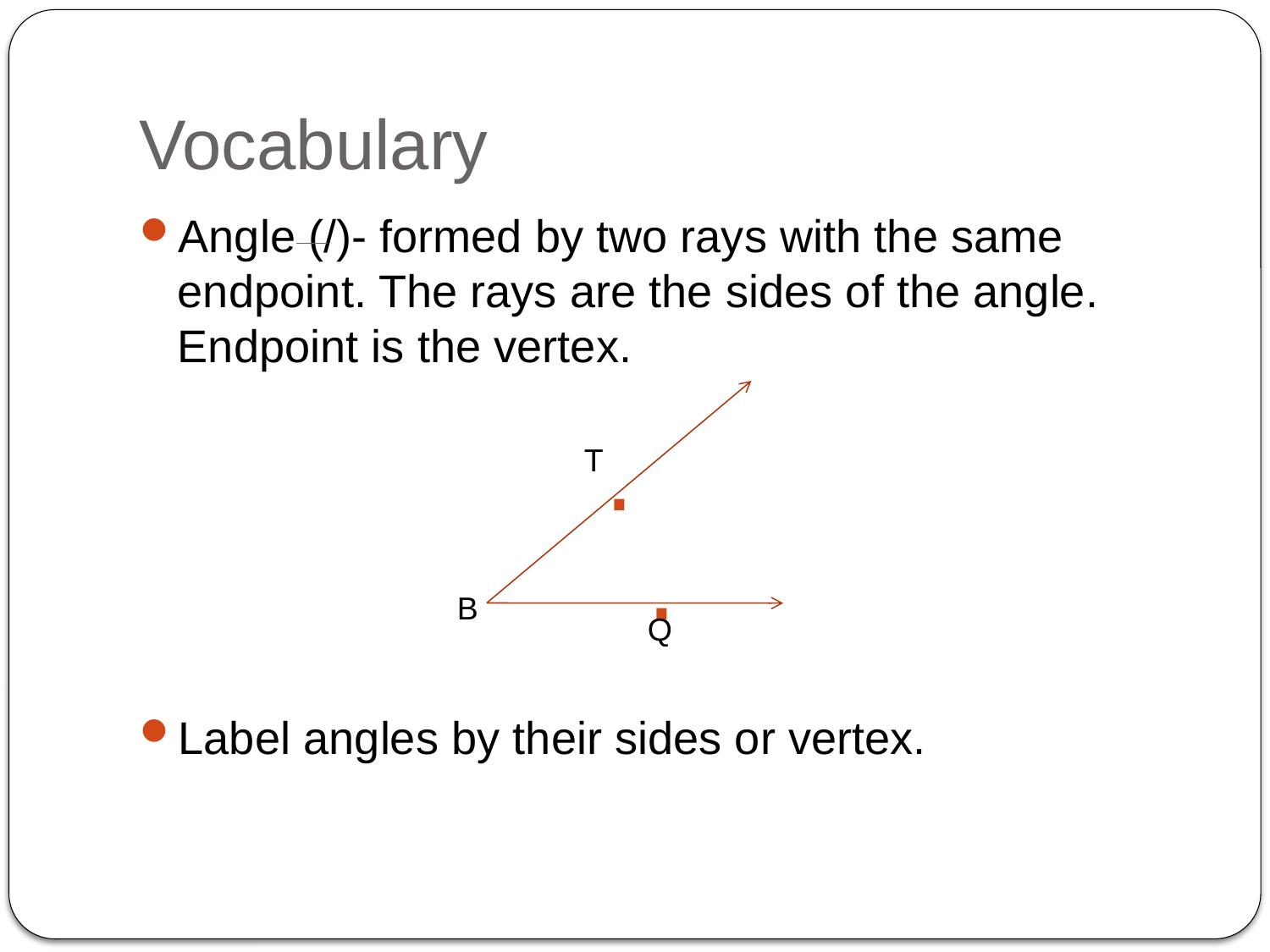

# Vocabulary
Angle (/)- formed by two rays with the same endpoint. The rays are the sides of the angle. Endpoint is the vertex.

Label angles by their sides or vertex.
.
T
.
B
Q